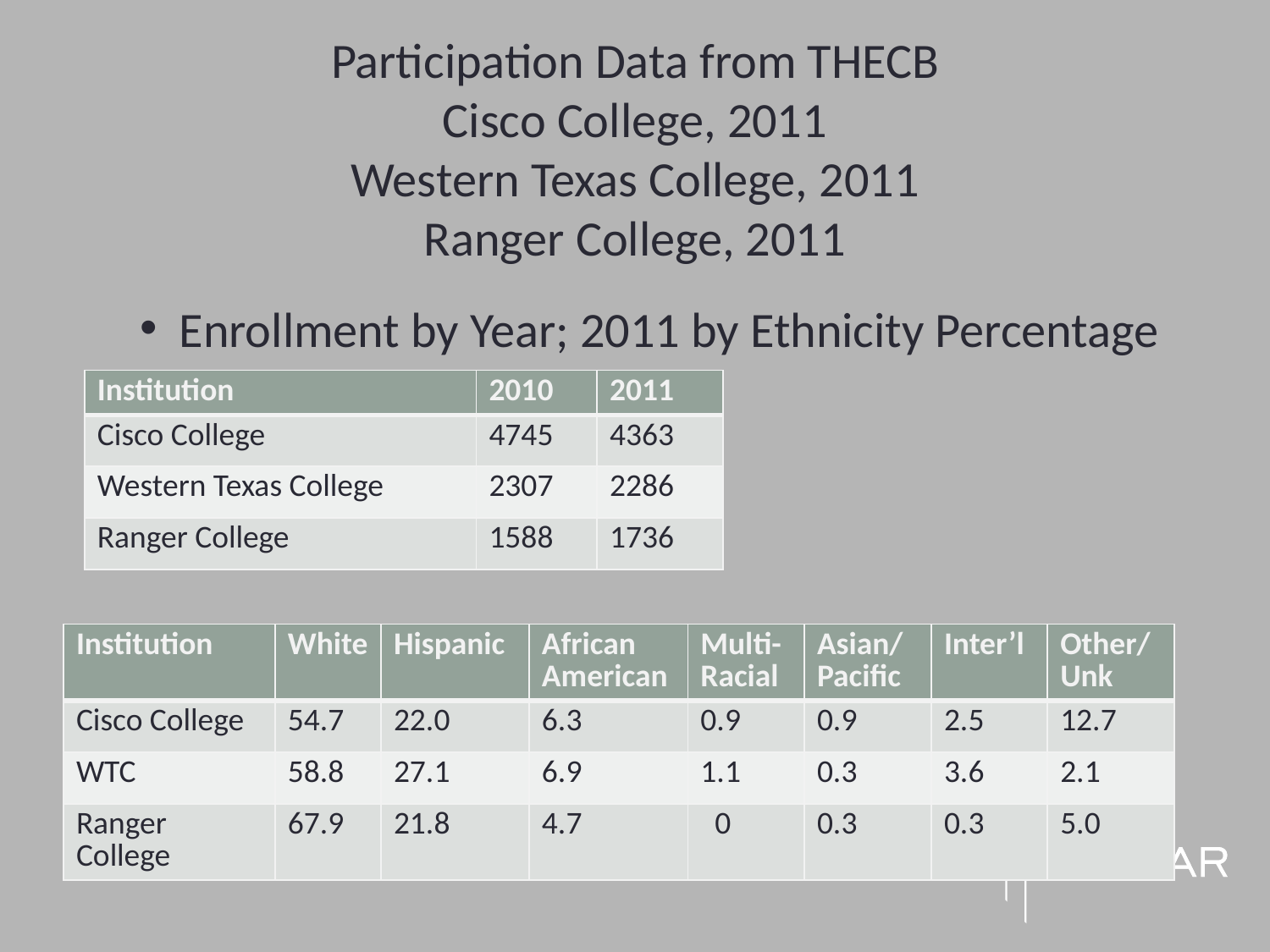

# Participation Data from THECB Cisco College, 2011 Western Texas College, 2011 Ranger College, 2011

Enrollment by Year; 2011 by Ethnicity Percentage

| Institution | 2010 | 2011 |
| --- | --- | --- |
| Cisco College | 4745 | 4363 |
| Western Texas College | 2307 | 2286 |
| Ranger College | 1588 | 1736 |
| Institution | White | Hispanic | African American | Multi-Racial | Asian/Pacific | Inter’l | Other/Unk |
| --- | --- | --- | --- | --- | --- | --- | --- |
| Cisco College | 54.7 | 22.0 | 6.3 | 0.9 | 0.9 | 2.5 | 12.7 |
| WTC | 58.8 | 27.1 | 6.9 | 1.1 | 0.3 | 3.6 | 2.1 |
| Ranger College | 67.9 | 21.8 | 4.7 | 0 | 0.3 | 0.3 | 5.0 |